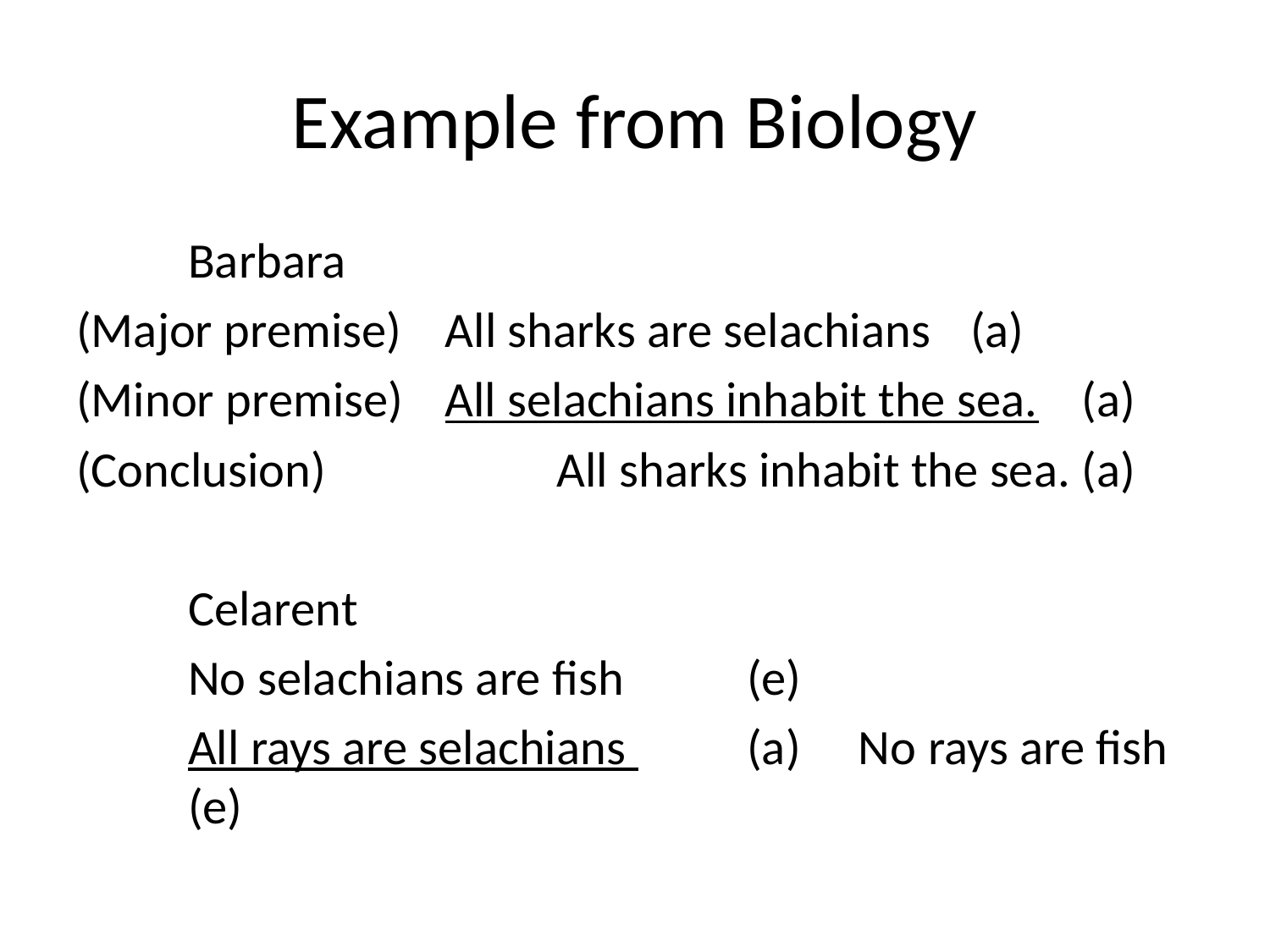

# Example from Biology
		Barbara
(Major premise)	   All sharks are selachians 		(a)
(Minor premise)	   All selachians inhabit the sea. 	(a)
(Conclusion)	   	   All sharks inhabit the sea.	(a)

		Celarent
			No selachians are fish		(e)
			All rays are selachians 		(a)			No rays are fish			(e)